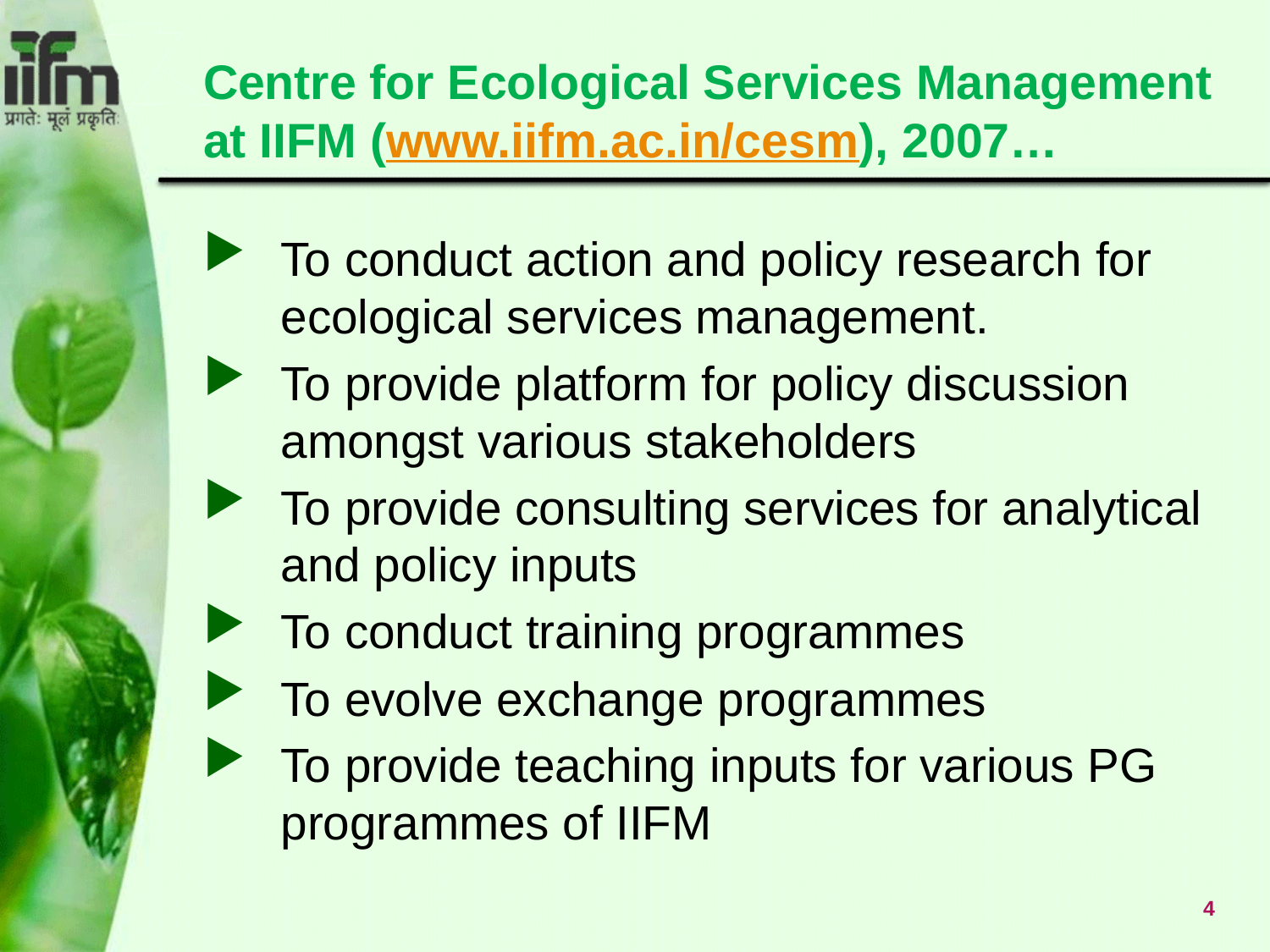

# Centre for Ecological Services Management at IIFM (www.iifm.ac.in/cesm), 2007…
To conduct action and policy research for ecological services management.
To provide platform for policy discussion amongst various stakeholders
To provide consulting services for analytical and policy inputs
To conduct training programmes
To evolve exchange programmes
To provide teaching inputs for various PG programmes of IIFM
4